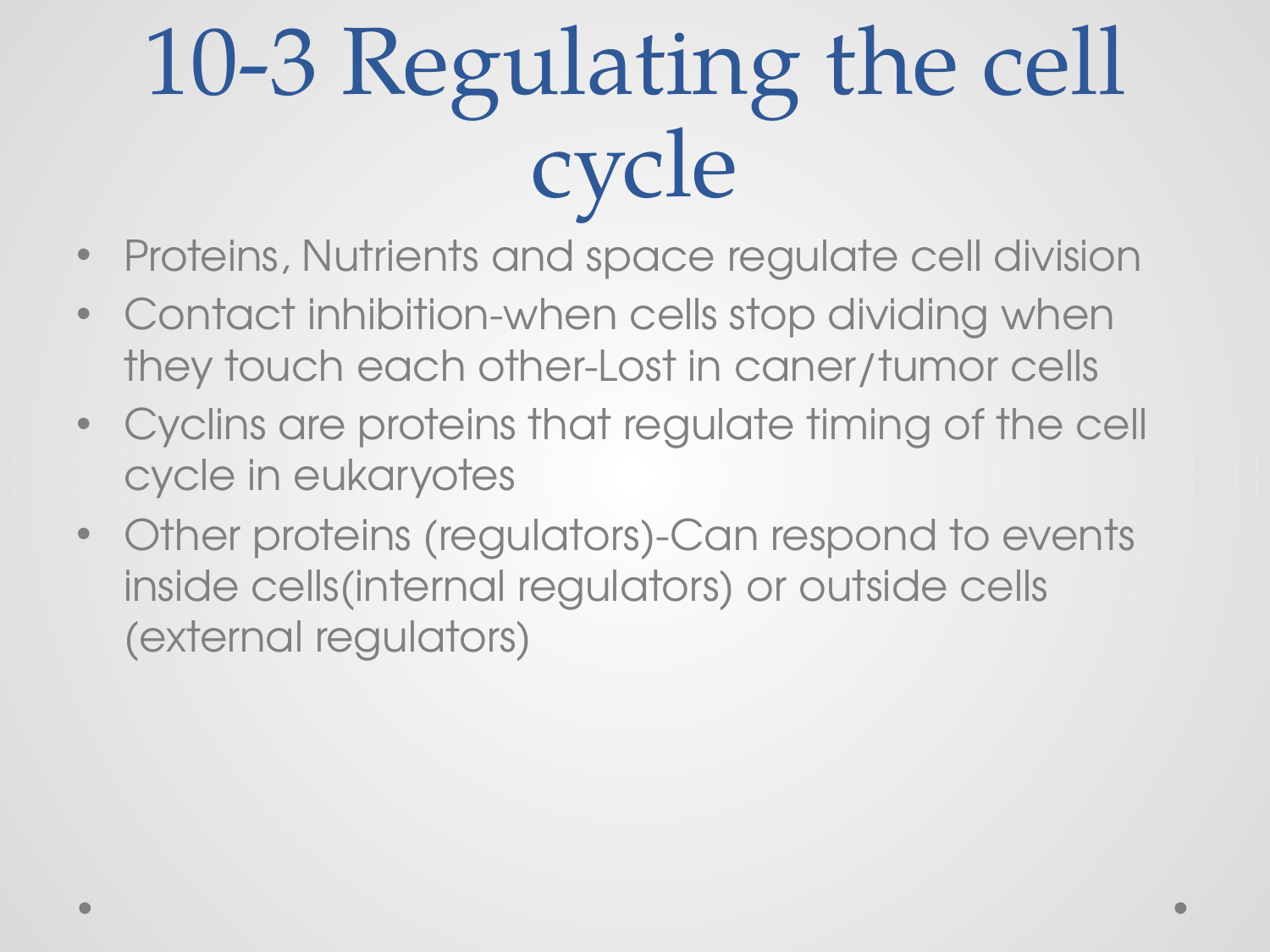

# 10-3 Regulating the cell cycle
Proteins, Nutrients and space regulate cell division
Contact inhibition-when cells stop dividing when they touch each other-Lost in caner/tumor cells
Cyclins are proteins that regulate timing of the cell cycle in eukaryotes
Other proteins (regulators)-Can respond to events inside cells(internal regulators) or outside cells (external regulators)